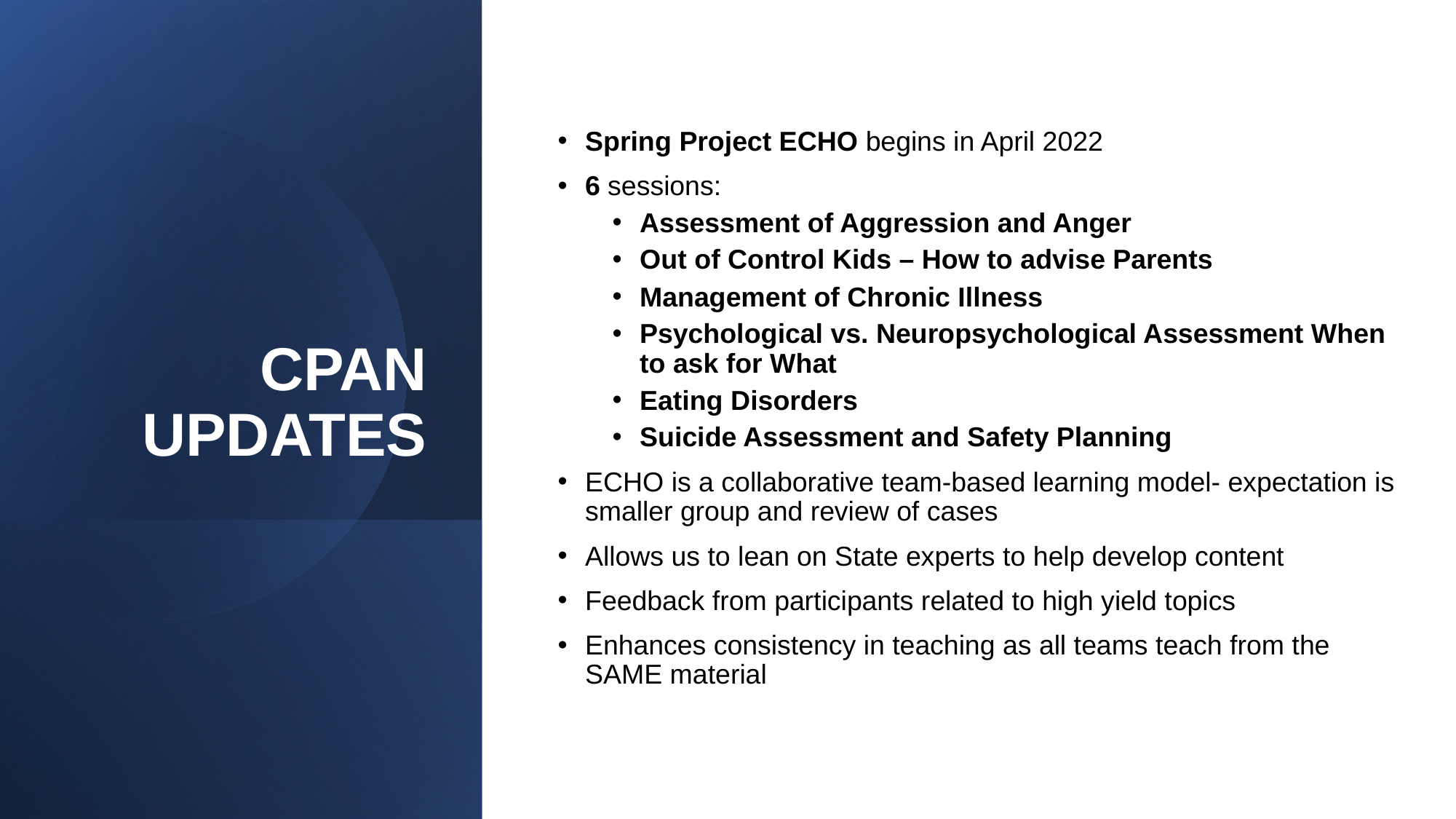

# CPAN UPDATES
Spring Project ECHO begins in April 2022
6 sessions:
Assessment of Aggression and Anger
Out of Control Kids – How to advise Parents
Management of Chronic Illness
Psychological vs. Neuropsychological Assessment When to ask for What
Eating Disorders
Suicide Assessment and Safety Planning
ECHO is a collaborative team-based learning model- expectation is smaller group and review of cases
Allows us to lean on State experts to help develop content
Feedback from participants related to high yield topics
Enhances consistency in teaching as all teams teach from the SAME material